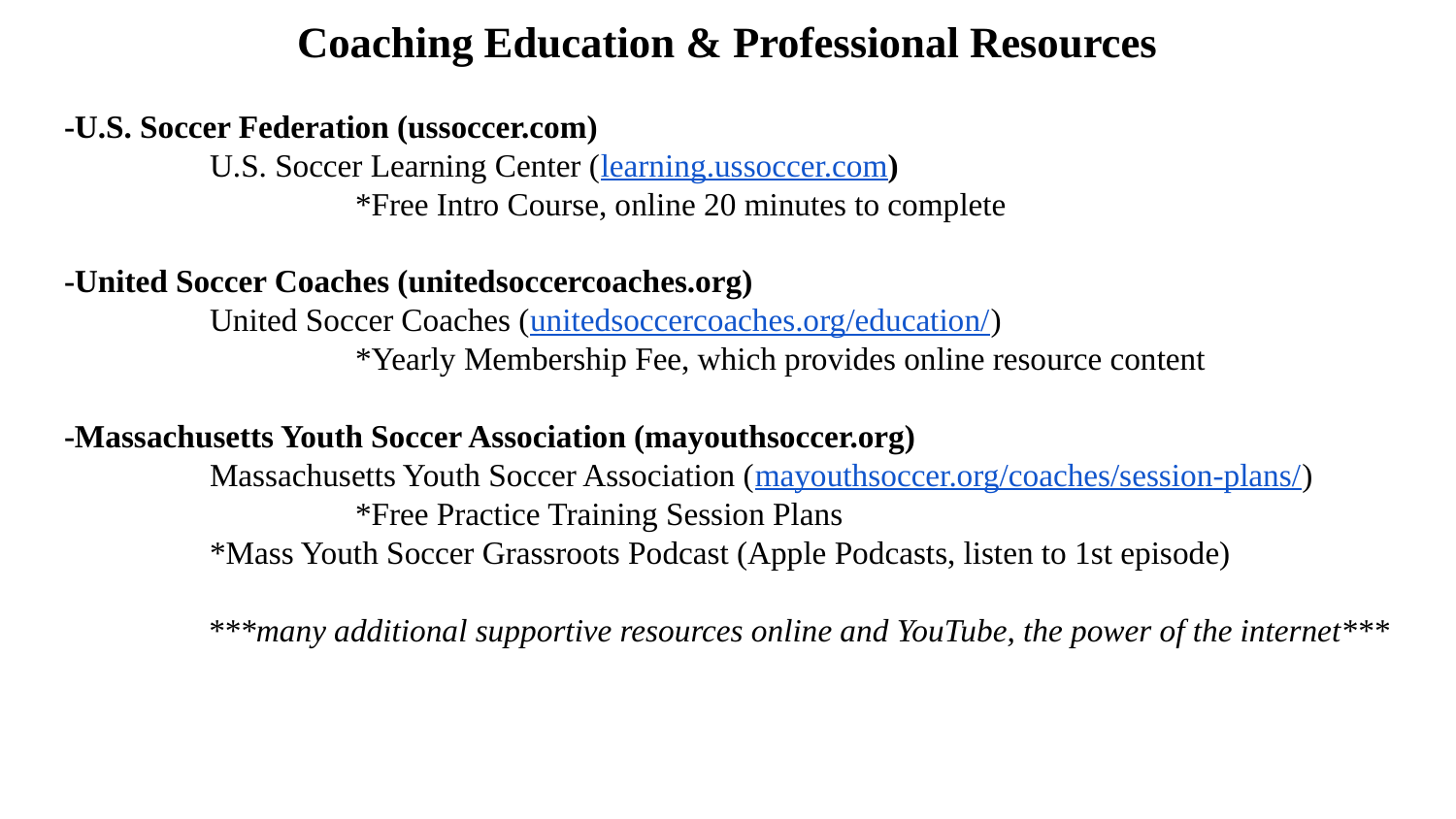

# Coaching Education & Professional Resources
-U.S. Soccer Federation (ussoccer.com)
	U.S. Soccer Learning Center (learning.ussoccer.com)
		*Free Intro Course, online 20 minutes to complete

-United Soccer Coaches (unitedsoccercoaches.org)
	United Soccer Coaches (unitedsoccercoaches.org/education/)
		*Yearly Membership Fee, which provides online resource content

-Massachusetts Youth Soccer Association (mayouthsoccer.org)
	Massachusetts Youth Soccer Association (mayouthsoccer.org/coaches/session-plans/)
		*Free Practice Training Session Plans
*Mass Youth Soccer Grassroots Podcast (Apple Podcasts, listen to 1st episode)

***many additional supportive resources online and YouTube, the power of the internet***